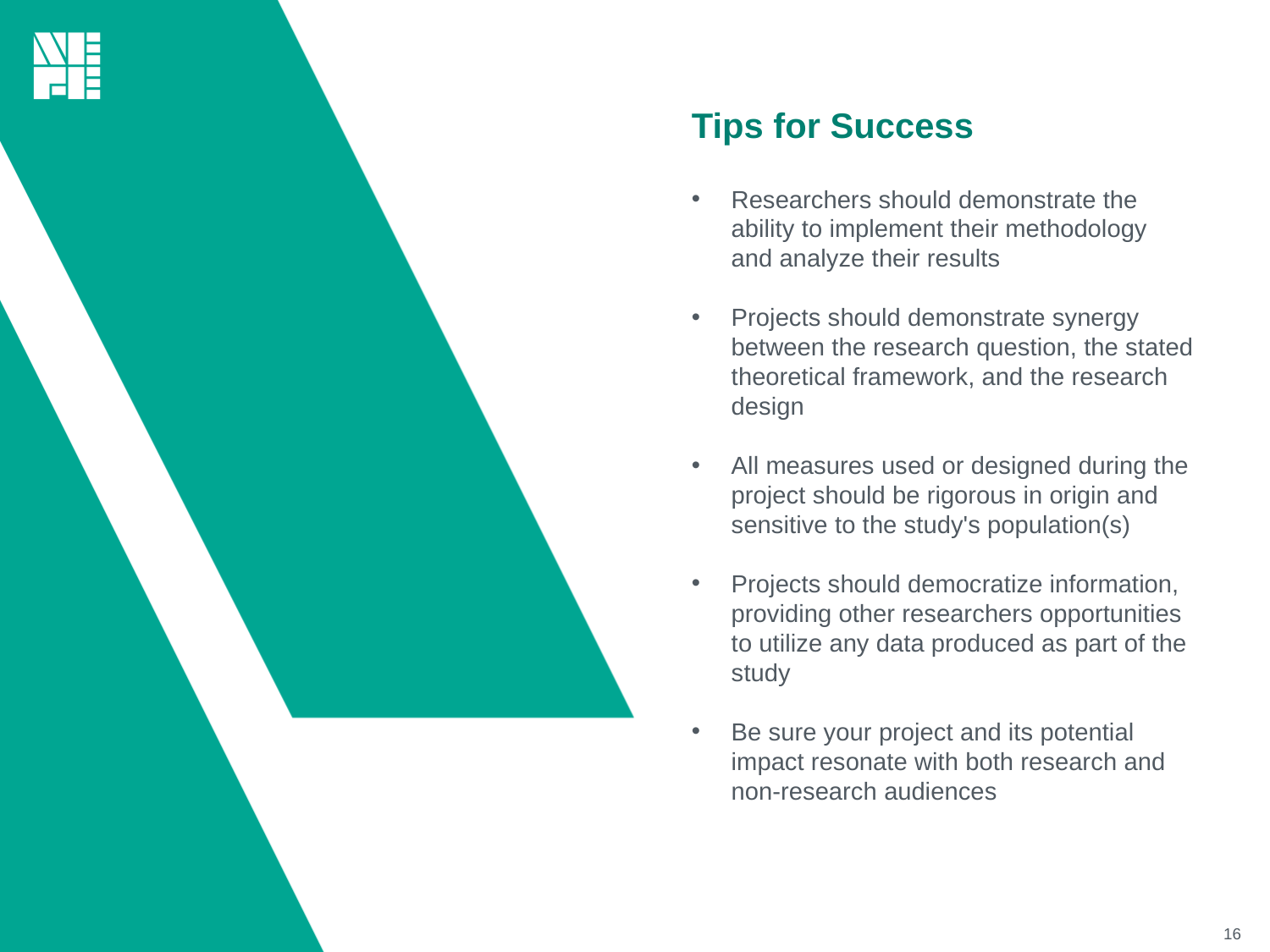

Tips for Success

Researchers should demonstrate the ability to implement their methodology and analyze their results

Projects should demonstrate synergy between the research question, the stated theoretical framework, and the research design

All measures used or designed during the project should be rigorous in origin and sensitive to the study's population(s)

Projects should democratize information, providing other researchers opportunities to utilize any data produced as part of the study

Be sure your project and its potential impact resonate with both research and non-research audiences

16